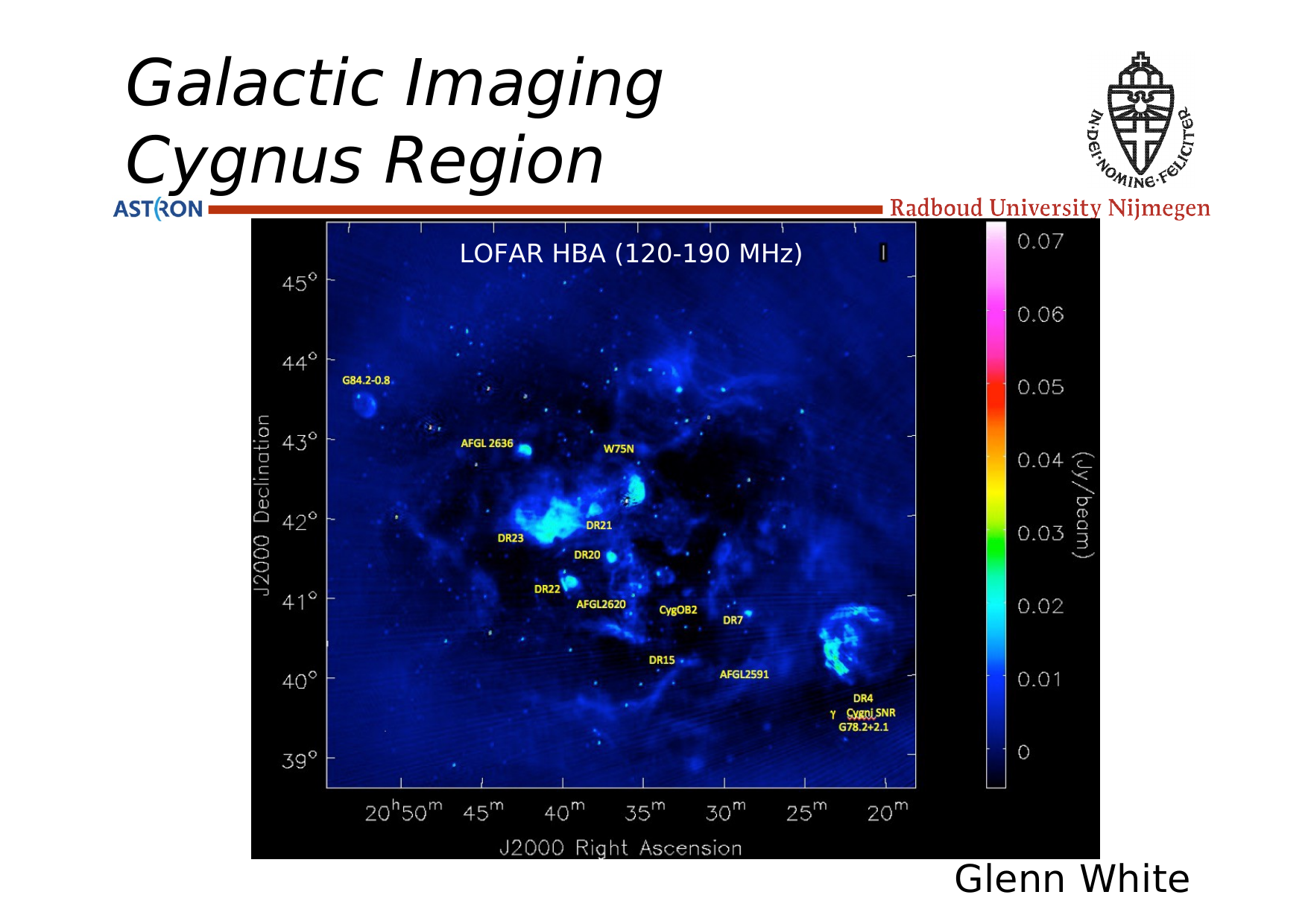

Galactic Imaging Cygnus Region

LOFAR HBA (120-190 MHz)
Glenn White